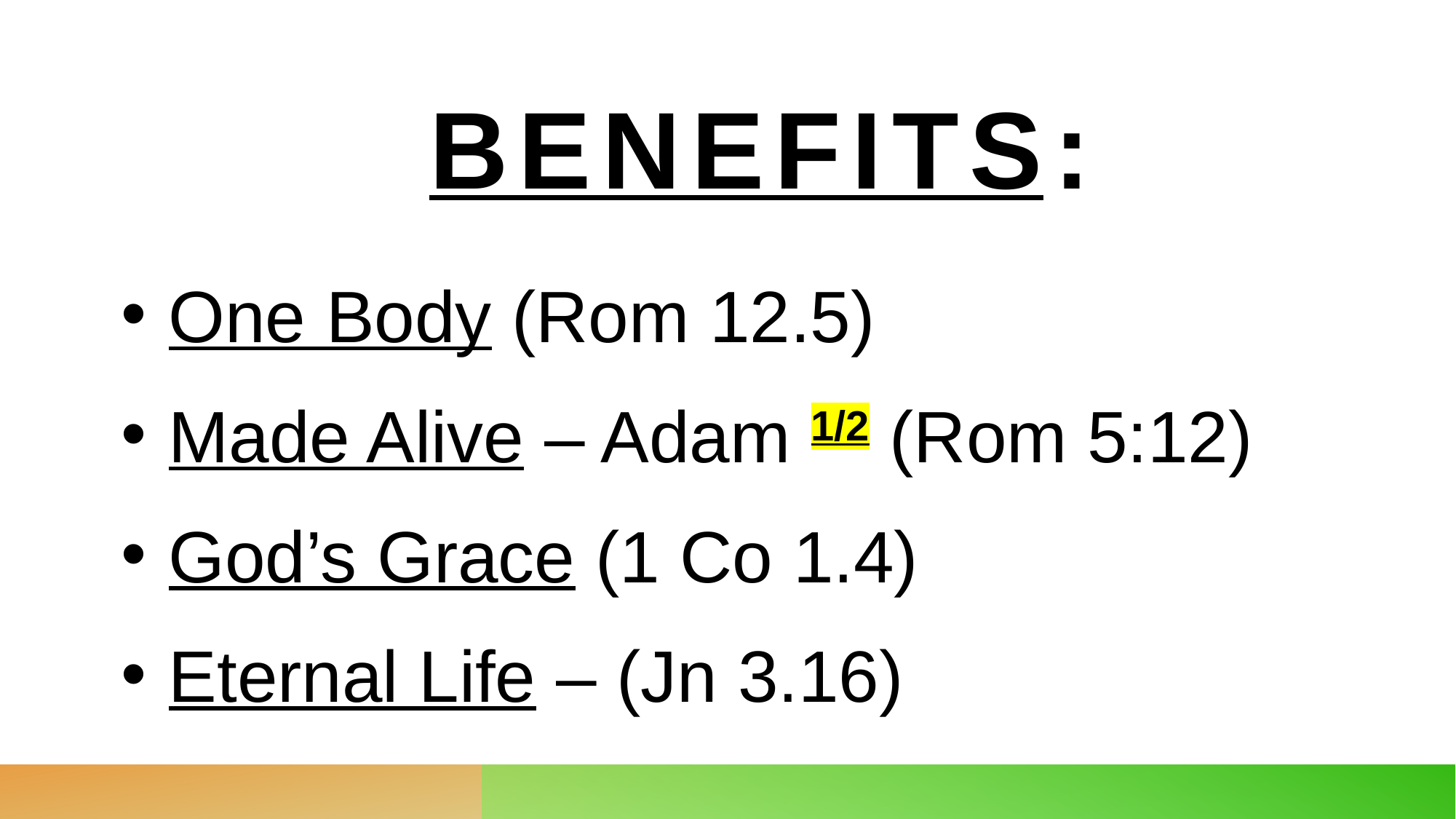

# Benefits:
 One Body (Rom 12.5)
 Made Alive – Adam 1/2 (Rom 5:12)
 God’s Grace (1 Co 1.4)
 Eternal Life – (Jn 3.16)